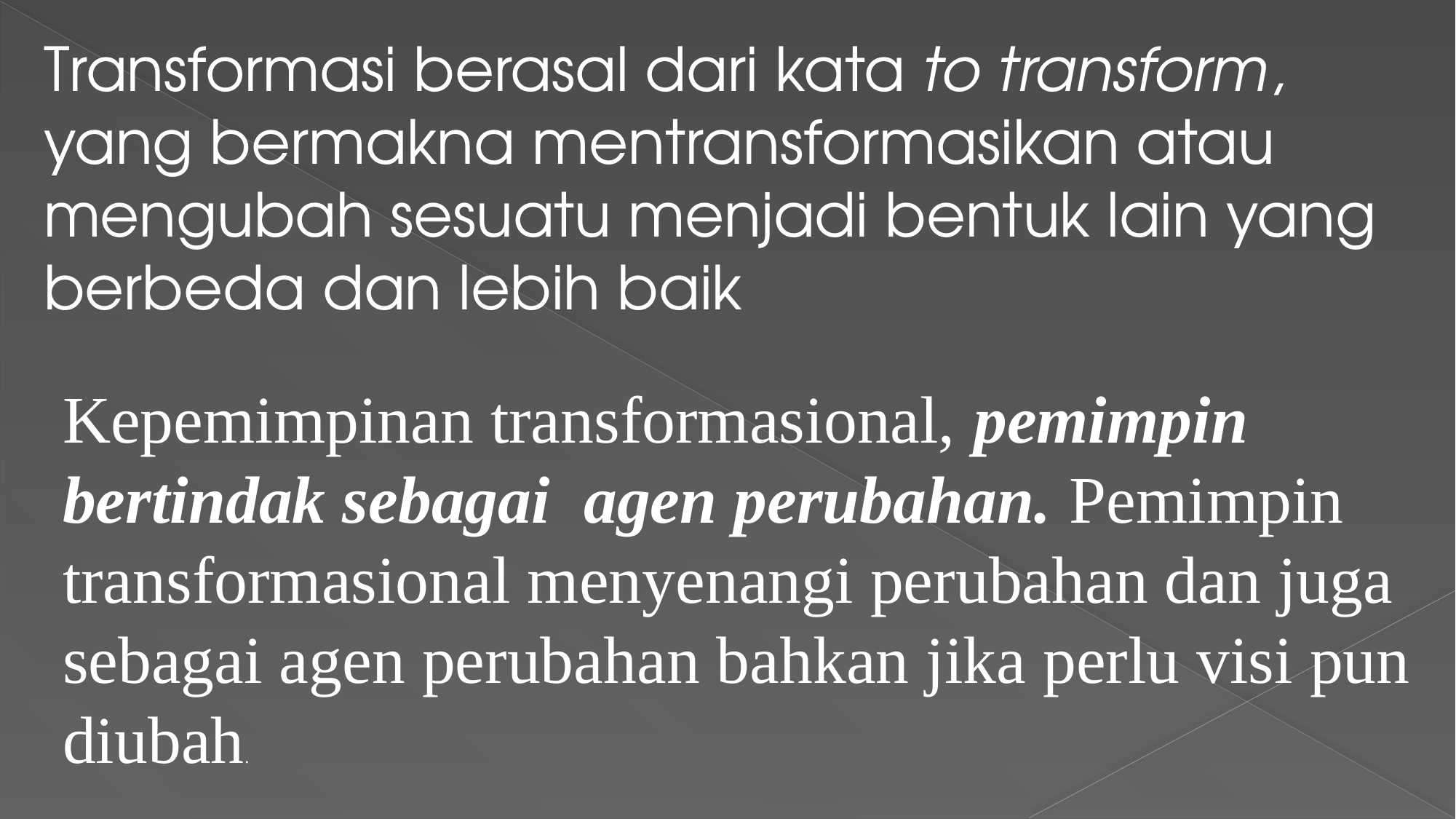

Transformasi berasal dari kata to transform, yang bermakna mentransformasikan atau mengubah sesuatu menjadi bentuk lain yang berbeda dan lebih baik
Kepemimpinan transformasional, pemimpin bertindak sebagai  agen perubahan. Pemimpin transformasional menyenangi perubahan dan juga sebagai agen perubahan bahkan jika perlu visi pun diubah.